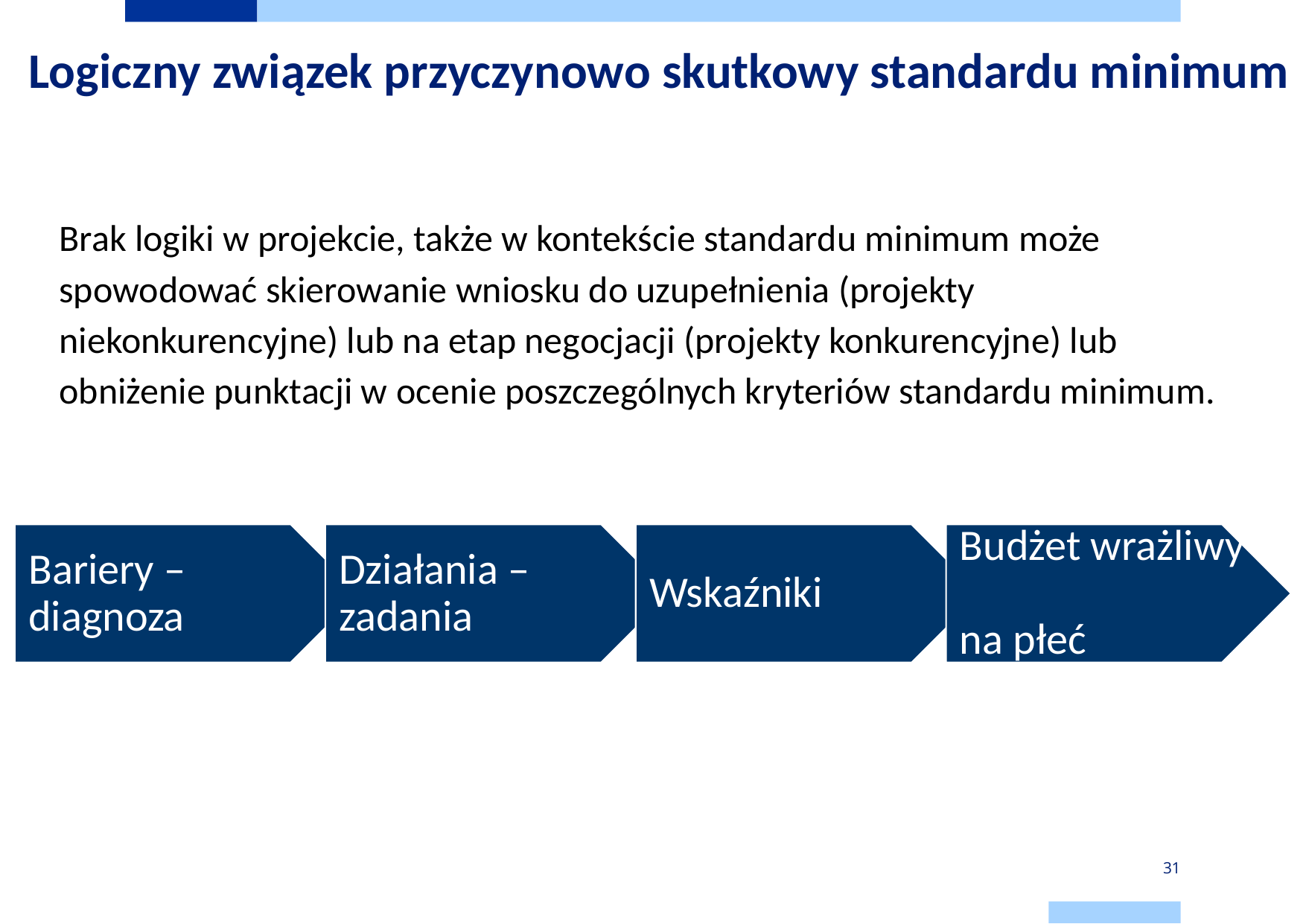

# Logiczny związek przyczynowo skutkowy standardu minimum
Brak logiki w projekcie, także w kontekście standardu minimum może spowodować skierowanie wniosku do uzupełnienia (projekty niekonkurencyjne) lub na etap negocjacji (projekty konkurencyjne) lub obniżenie punktacji w ocenie poszczególnych kryteriów standardu minimum.
Bariery – diagnoza
Działania – zadania
Wskaźniki
Budżet wrażliwy
na płeć
31